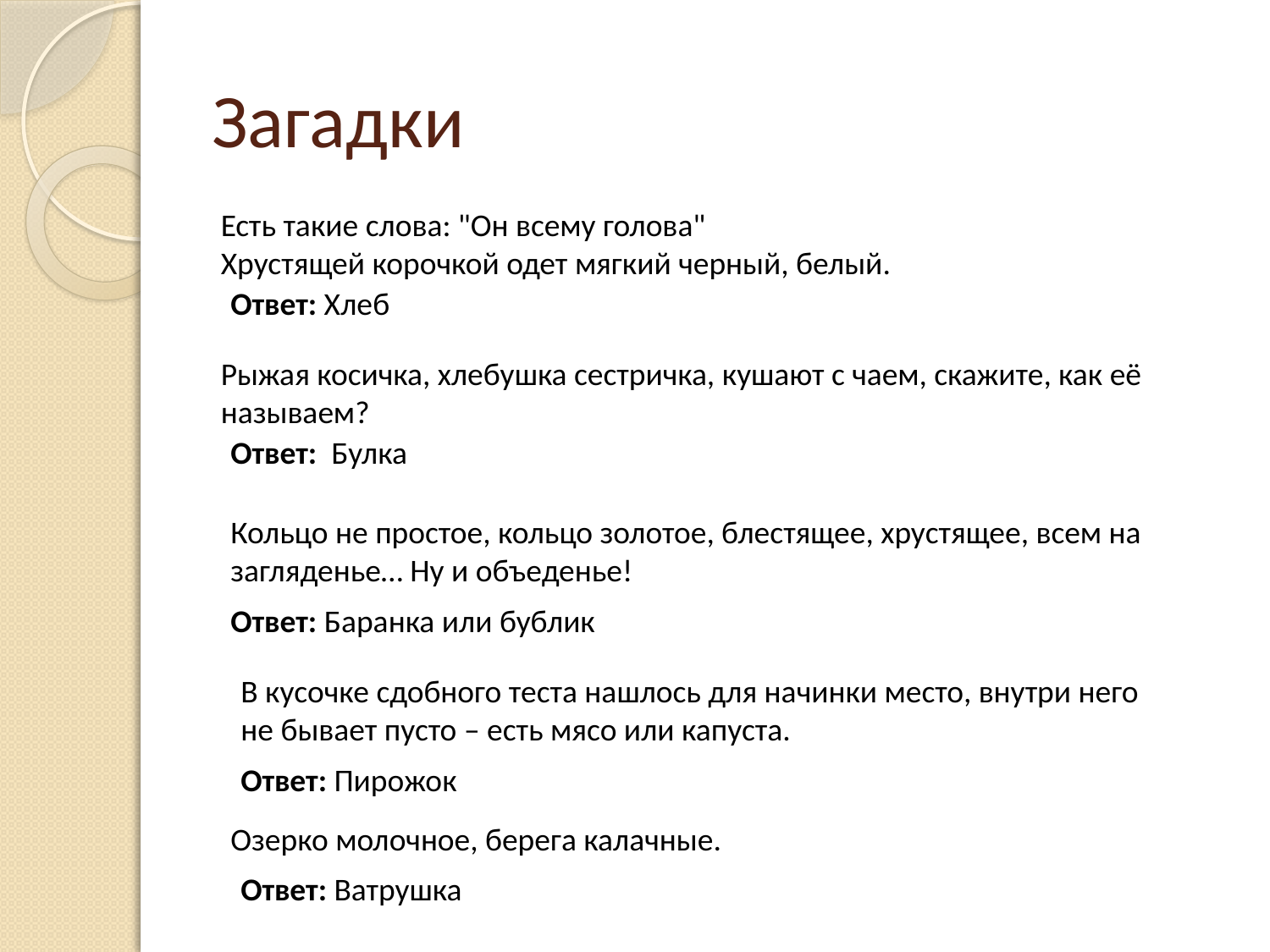

# Загадки
Есть такие слова: "Он всему голова"
Хрустящей корочкой одет мягкий черный, белый.
Ответ: Хлеб
Рыжая косичка, хлебушка сестричка, кушают с чаем, скажите, как её называем?
Ответ:  Булка
Кольцо не простое, кольцо золотое, блестящее, хрустящее, всем на загляденье… Ну и объеденье!
Ответ: Баранка или бублик
В кусочке сдобного теста нашлось для начинки место, внутри него не бывает пусто – есть мясо или капуста.
Ответ: Пирожок
Озерко молочное, берега калачные.
Ответ: Ватрушка